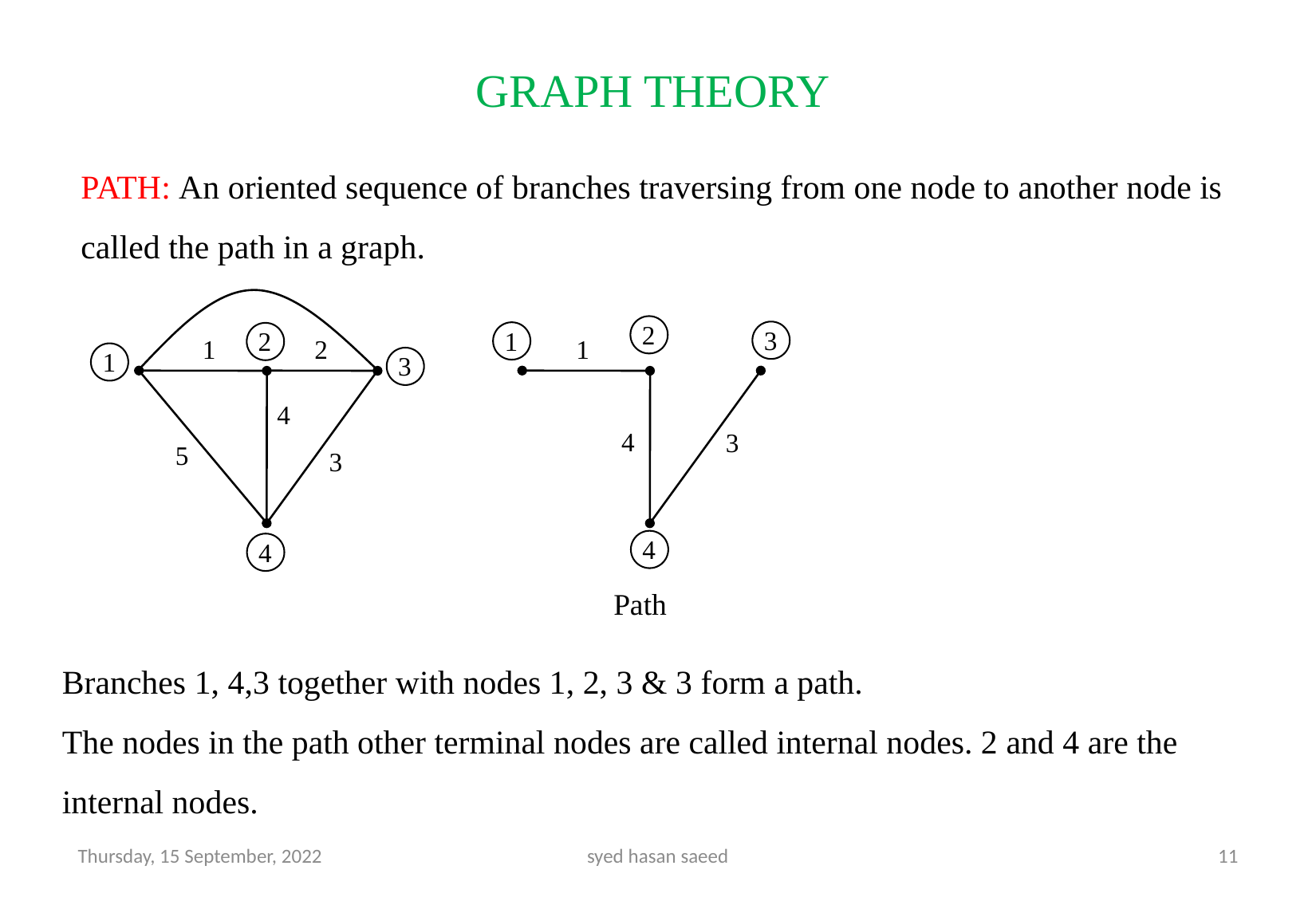

GRAPH THEORY
PATH: An oriented sequence of branches traversing from one node to another node is called the path in a graph.

2

3

1

2

1
2
1
1

3

4
4
3
5
3
4

4

Path
Branches 1, 4,3 together with nodes 1, 2, 3 & 3 form a path.
The nodes in the path other terminal nodes are called internal nodes. 2 and 4 are the internal nodes.
Thursday, 15 September, 2022
syed hasan saeed
11